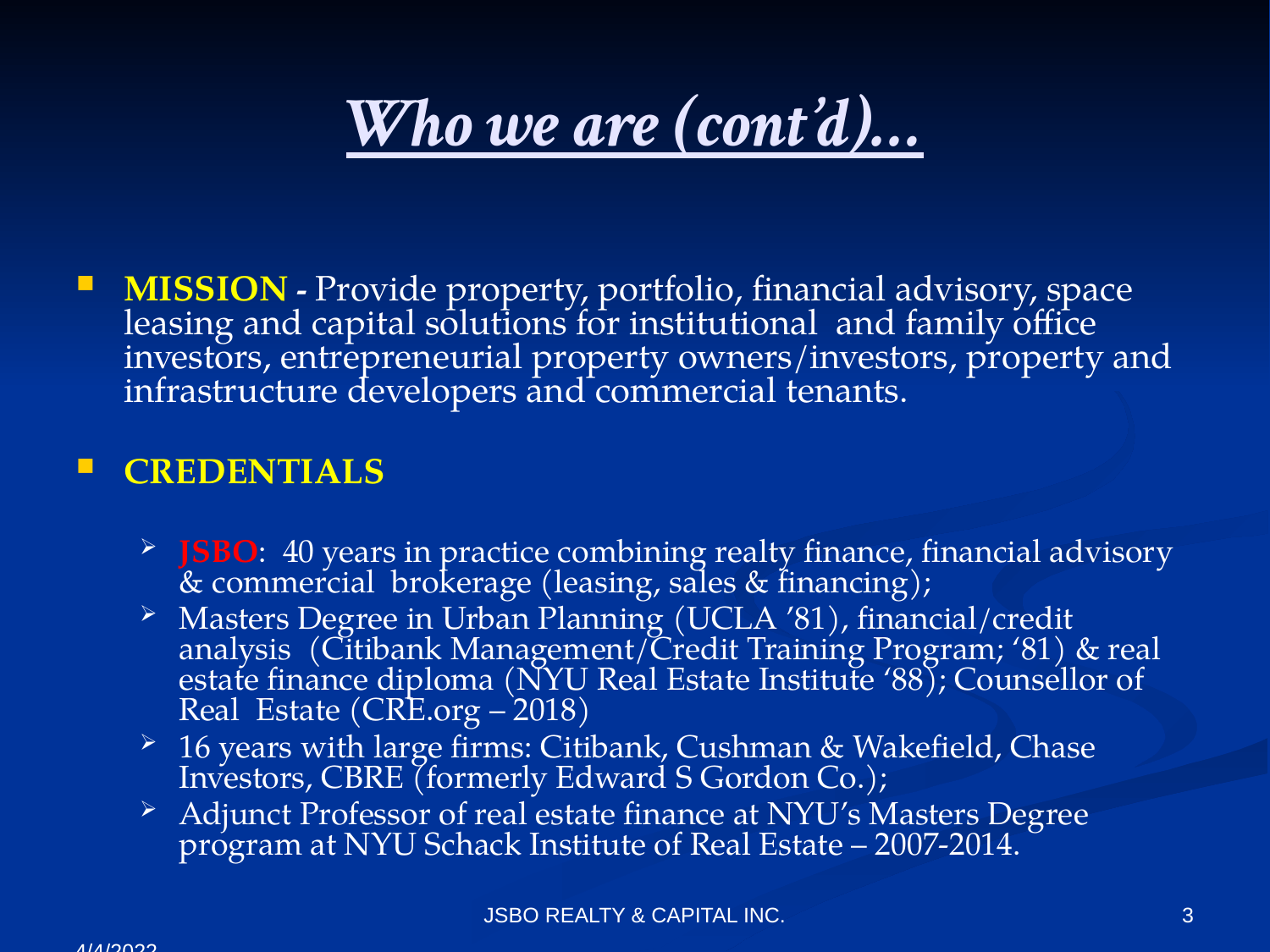

# Who we are (cont’d)…

MISSION - Provide property, portfolio, financial advisory, space leasing and capital solutions for institutional  and family office investors, entrepreneurial property owners/investors, property and infrastructure developers and commercial tenants.

CREDENTIALS

JSBO:  40 years in practice combining realty finance, financial advisory & commercial  brokerage (leasing, sales & financing);
Masters Degree in Urban Planning (UCLA ’81), financial/credit analysis  (Citibank Management/Credit Training Program; ‘81) & real estate finance diploma (NYU Real Estate Institute ‘88); Counsellor of Real  Estate (CRE.org – 2018)
16 years with large firms: Citibank, Cushman & Wakefield, Chase Investors, CBRE (formerly Edward S Gordon Co.);
Adjunct Professor of real estate finance at NYU’s Masters Degree program at NYU Schack Institute of Real Estate – 2007-2014.
JSBO REALTY & CAPITAL INC.
3
4/4/2022